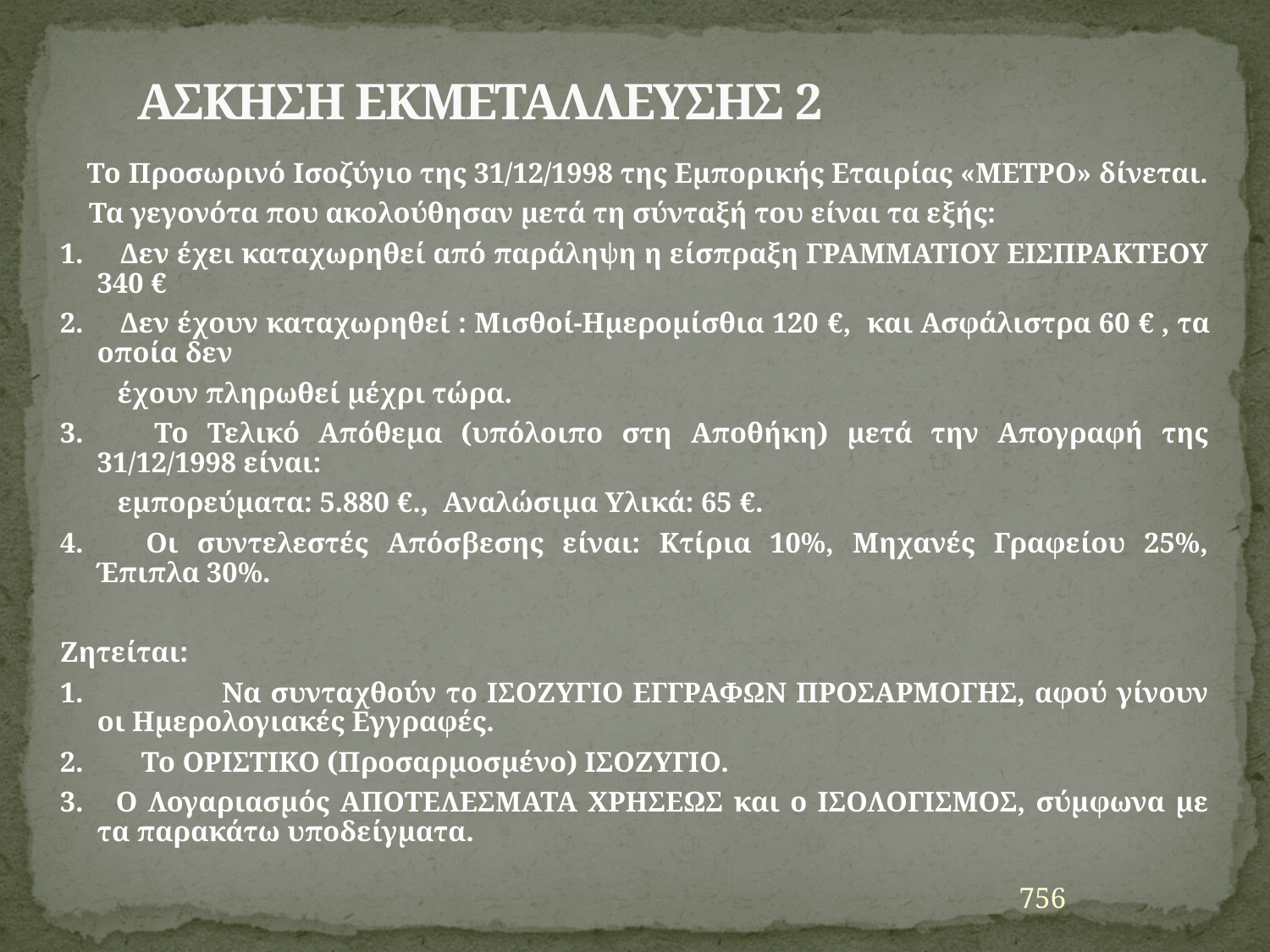

# ΑΣΚΗΣΗ ΕΚΜΕΤΑΛΛΕΥΣΗΣ 2
    Το Προσωρινό Ισοζύγιο της 31/12/1998 της Εμπορικής Εταιρίας «ΜΕΤΡΟ» δίνεται.
    Τα γεγονότα που ακολούθησαν μετά τη σύνταξή του είναι τα εξής:
1.     Δεν έχει καταχωρηθεί από παράληψη η είσπραξη ΓΡΑΜΜΑΤΙΟΥ ΕΙΣΠΡΑΚΤΕΟΥ 340 €
2.     Δεν έχουν καταχωρηθεί : Μισθοί-Ημερομίσθια 120 €,  και Ασφάλιστρα 60 € , τα οποία δεν
        έχουν πληρωθεί μέχρι τώρα.
3.     Το Τελικό Απόθεμα (υπόλοιπο στη Αποθήκη) μετά την Απογραφή της 31/12/1998 είναι:
        εμπορεύματα: 5.880 €.,  Αναλώσιμα Υλικά: 65 €.
4.       Οι συντελεστές Απόσβεσης είναι: Κτίρια 10%, Μηχανές Γραφείου 25%, Έπιπλα 30%.

Ζητείται:
1.   	Να συνταχθούν το ΙΣΟΖΥΓΙΟ ΕΓΓΡΑΦΩΝ ΠΡΟΣΑΡΜΟΓΗΣ, αφού γίνουν οι Ημερολογιακές Εγγραφές.
2.        Το ΟΡΙΣΤΙΚΟ (Προσαρμοσμένο) ΙΣΟΖΥΓΙΟ.
3.    Ο Λογαριασμός ΑΠΟΤΕΛΕΣΜΑΤΑ ΧΡΗΣΕΩΣ και ο ΙΣΟΛΟΓΙΣΜΟΣ, σύμφωνα με τα παρακάτω υποδείγματα.
756